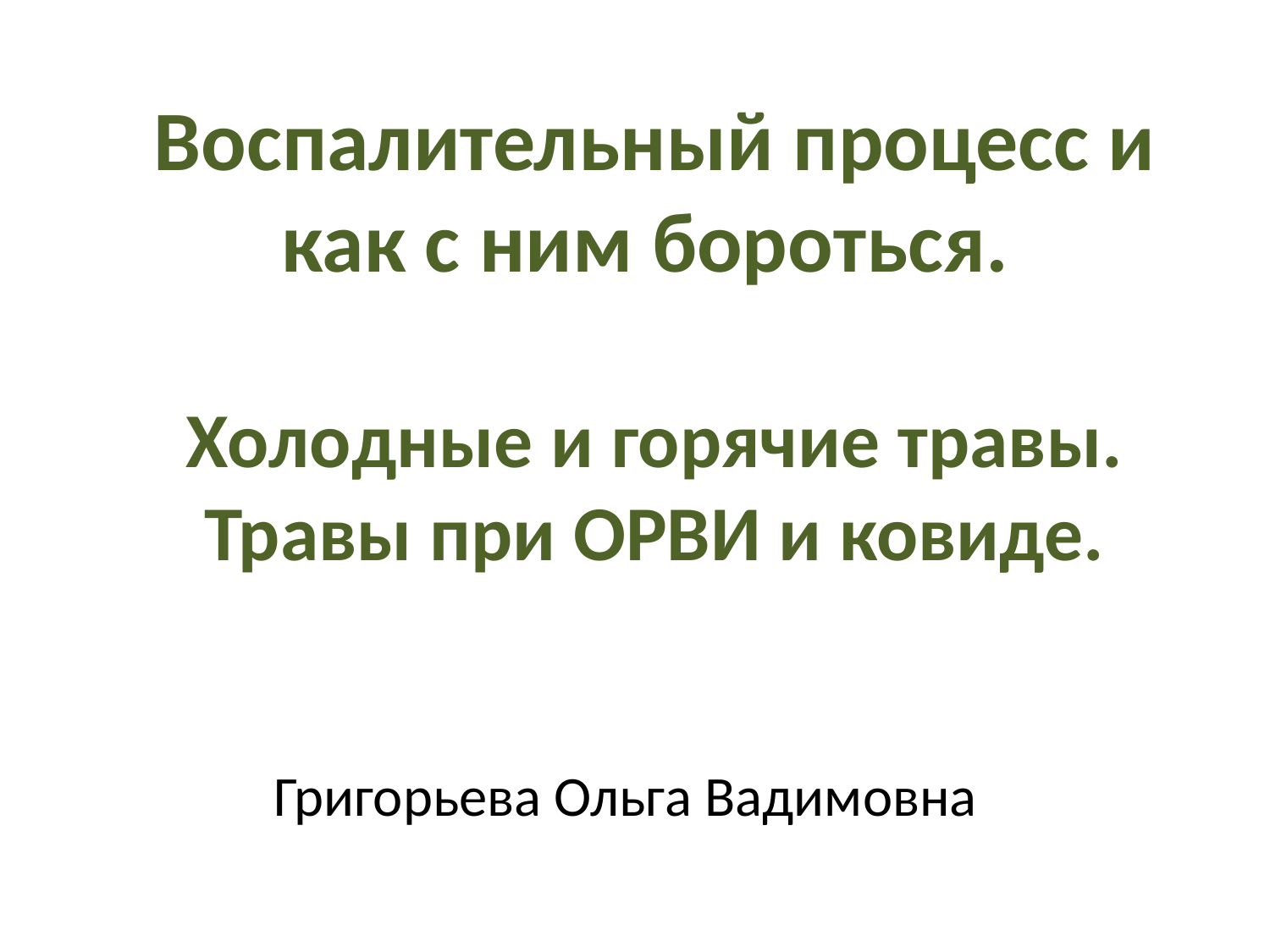

Воспалительный процесс и как с ним бороться.

Холодные и горячие травы.
Травы при ОРВИ и ковиде.
Григорьева Ольга Вадимовна